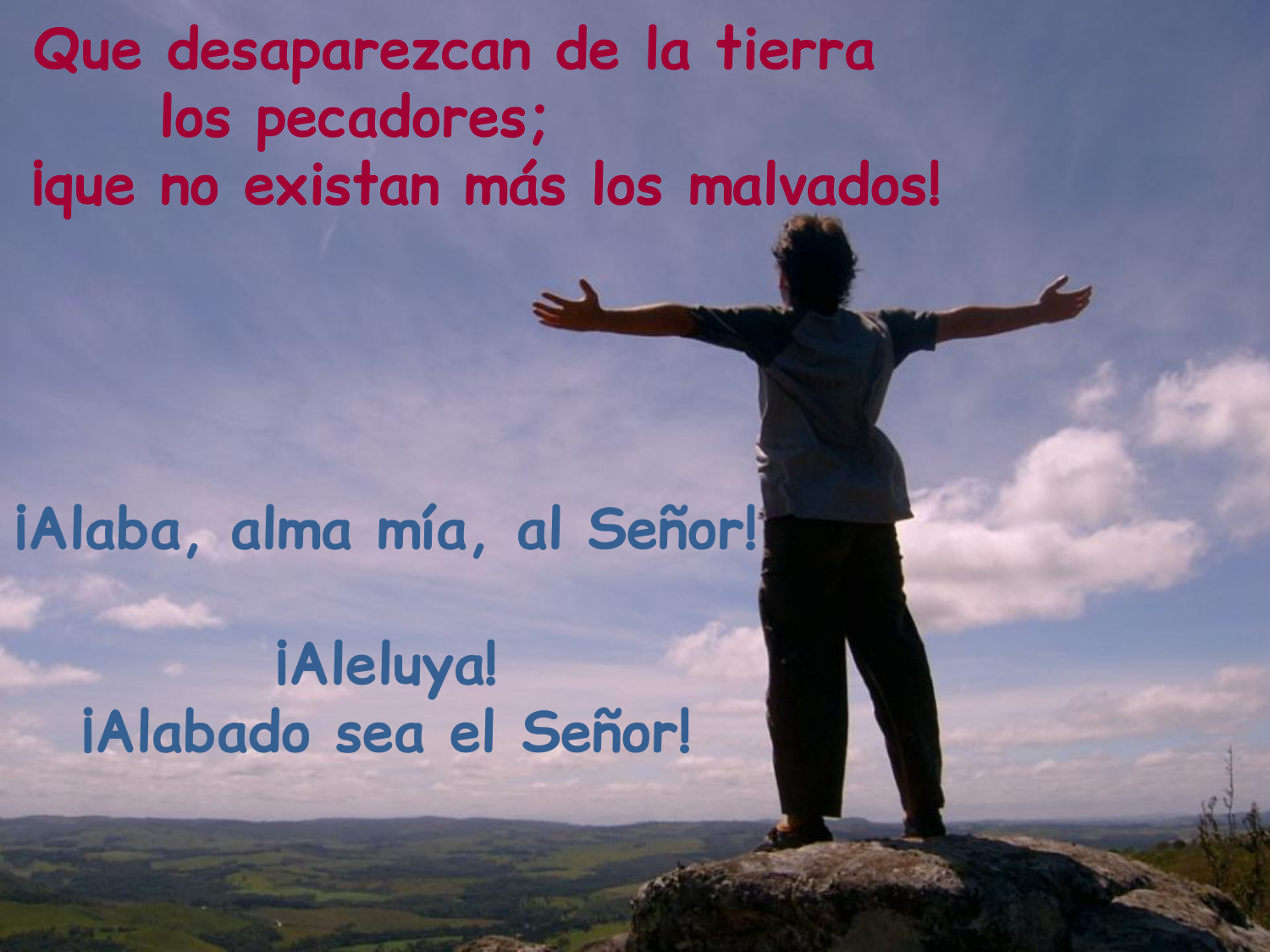

Que desaparezcan de la tierra
	los pecadores;
¡que no existan más los malvados!
¡Alaba, alma mía, al Señor!
¡Aleluya!
¡Alabado sea el Señor!